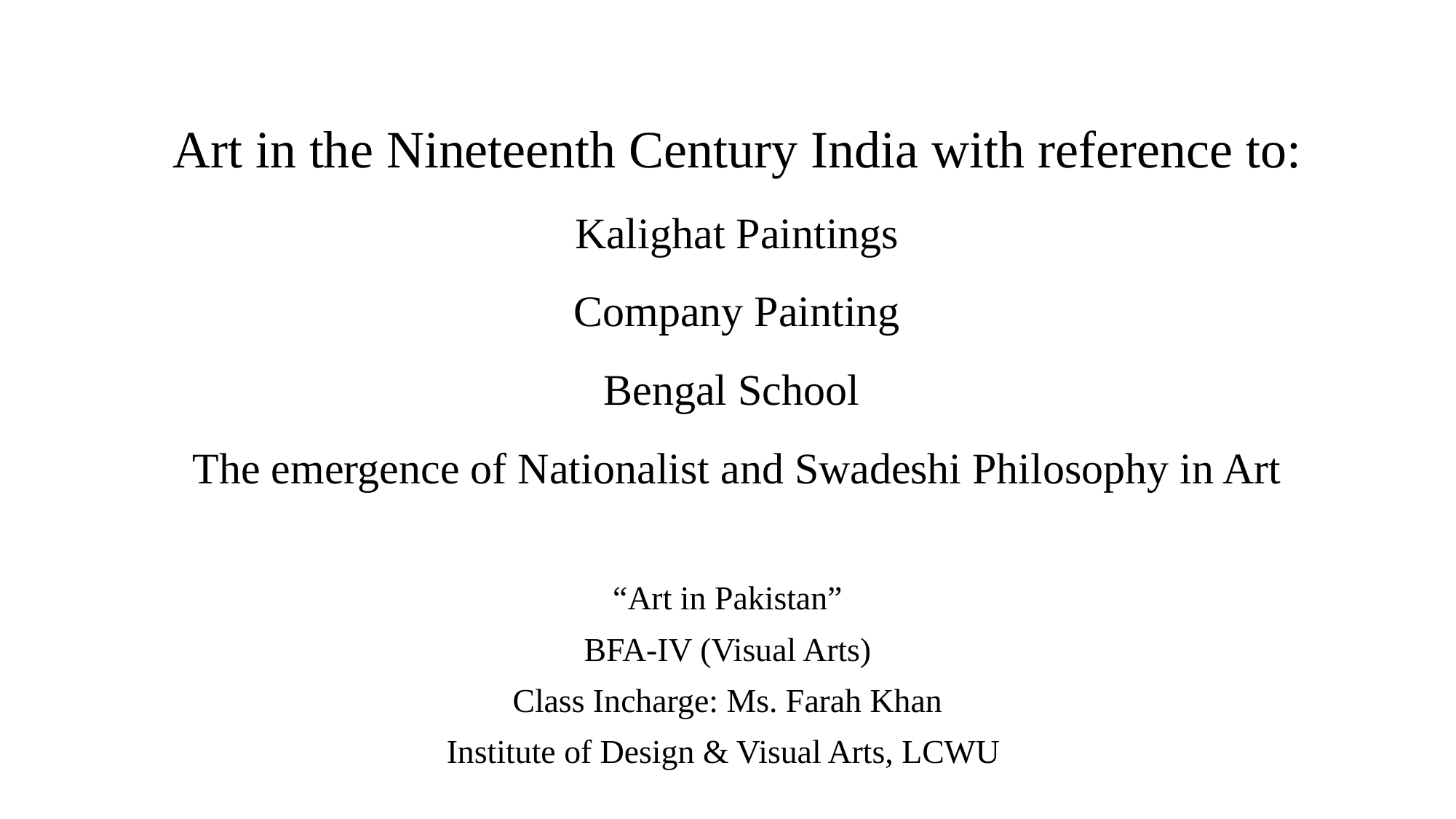

# Art in the Nineteenth Century India with reference to: Kalighat Paintings Company Painting Bengal School The emergence of Nationalist and Swadeshi Philosophy in Art
“Art in Pakistan”
BFA-IV (Visual Arts)
Class Incharge: Ms. Farah Khan
Institute of Design & Visual Arts, LCWU